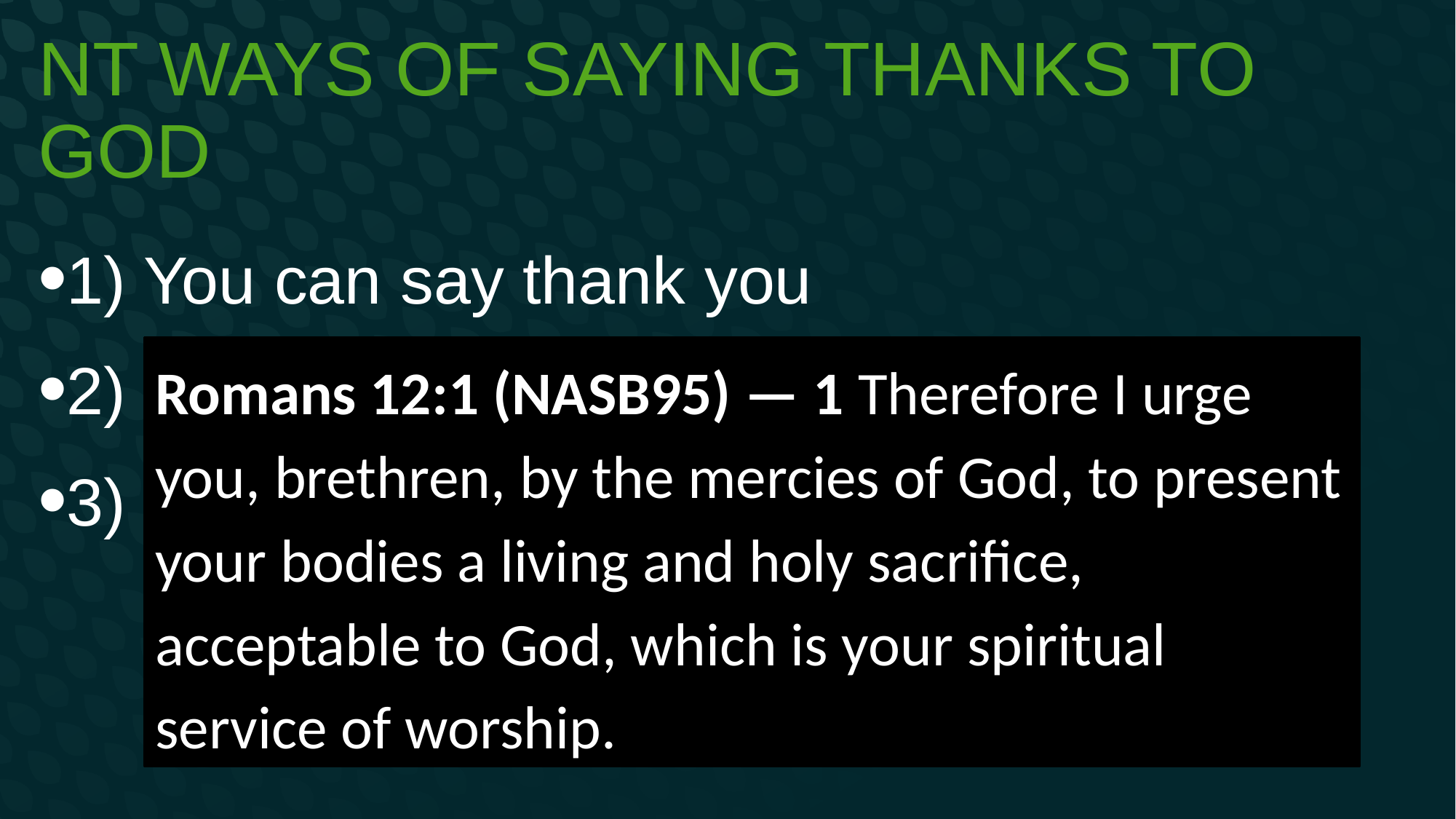

# NT ways of saying thanks to God
1) You can say thank you
2) Give glory to God
3) Live your life with God
Romans 12:1 (NASB95) — 1 Therefore I urge you, brethren, by the mercies of God, to present your bodies a living and holy sacrifice, acceptable to God, which is your spiritual service of worship.